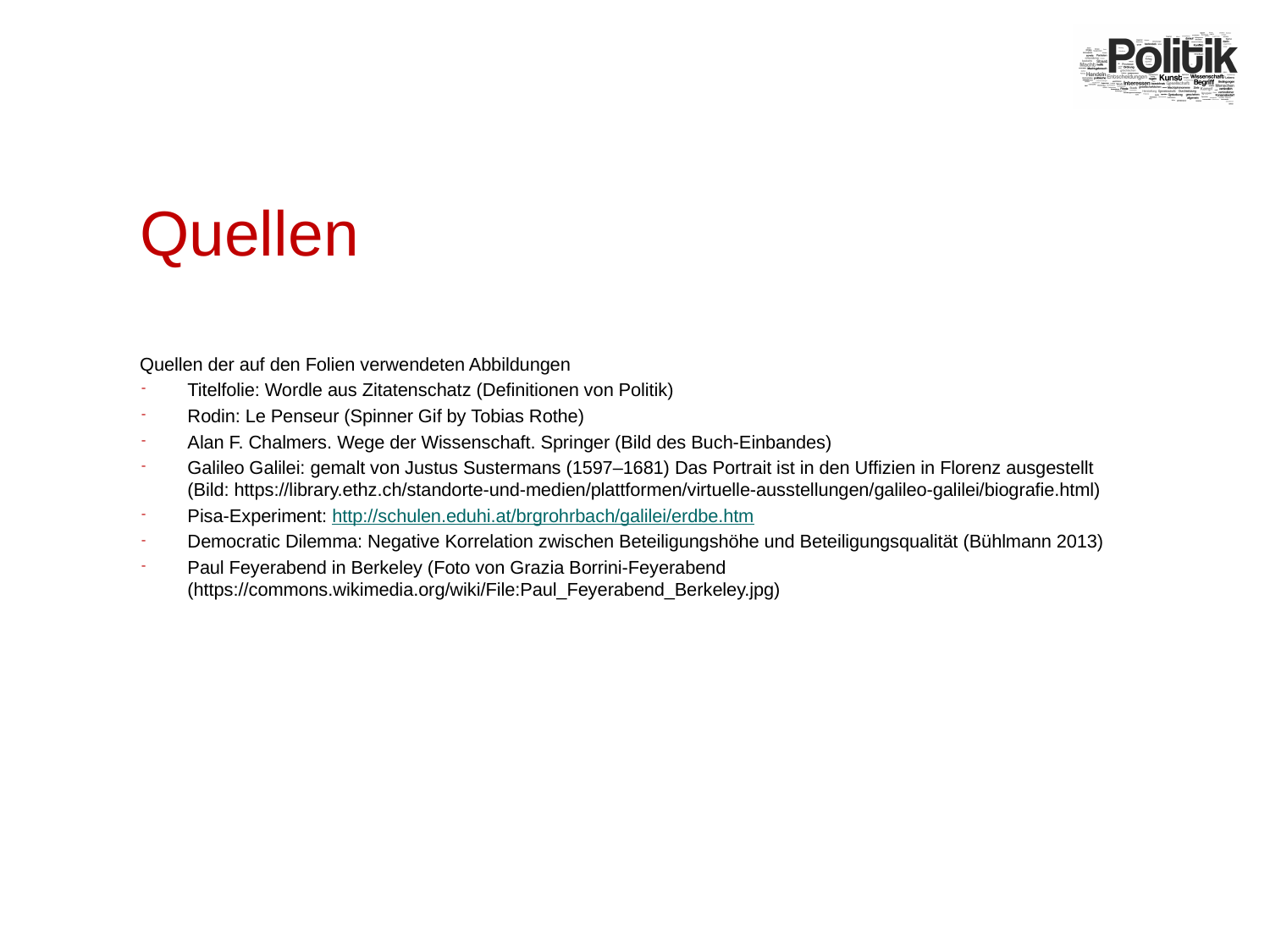

# Quellen
Quellen der auf den Folien verwendeten Abbildungen
Titelfolie: Wordle aus Zitatenschatz (Definitionen von Politik)
Rodin: Le Penseur (Spinner Gif by Tobias Rothe)
Alan F. Chalmers. Wege der Wissenschaft. Springer (Bild des Buch-Einbandes)
Galileo Galilei: gemalt von Justus Sustermans (1597–1681) Das Portrait ist in den Uffizien in Florenz ausgestellt (Bild: https://library.ethz.ch/standorte-und-medien/plattformen/virtuelle-ausstellungen/galileo-galilei/biografie.html)
Pisa-Experiment: http://schulen.eduhi.at/brgrohrbach/galilei/erdbe.htm
Democratic Dilemma: Negative Korrelation zwischen Beteiligungshöhe und Beteiligungsqualität (Bühlmann 2013)
Paul Feyerabend in Berkeley (Foto von Grazia Borrini-Feyerabend (https://commons.wikimedia.org/wiki/File:Paul_Feyerabend_Berkeley.jpg)